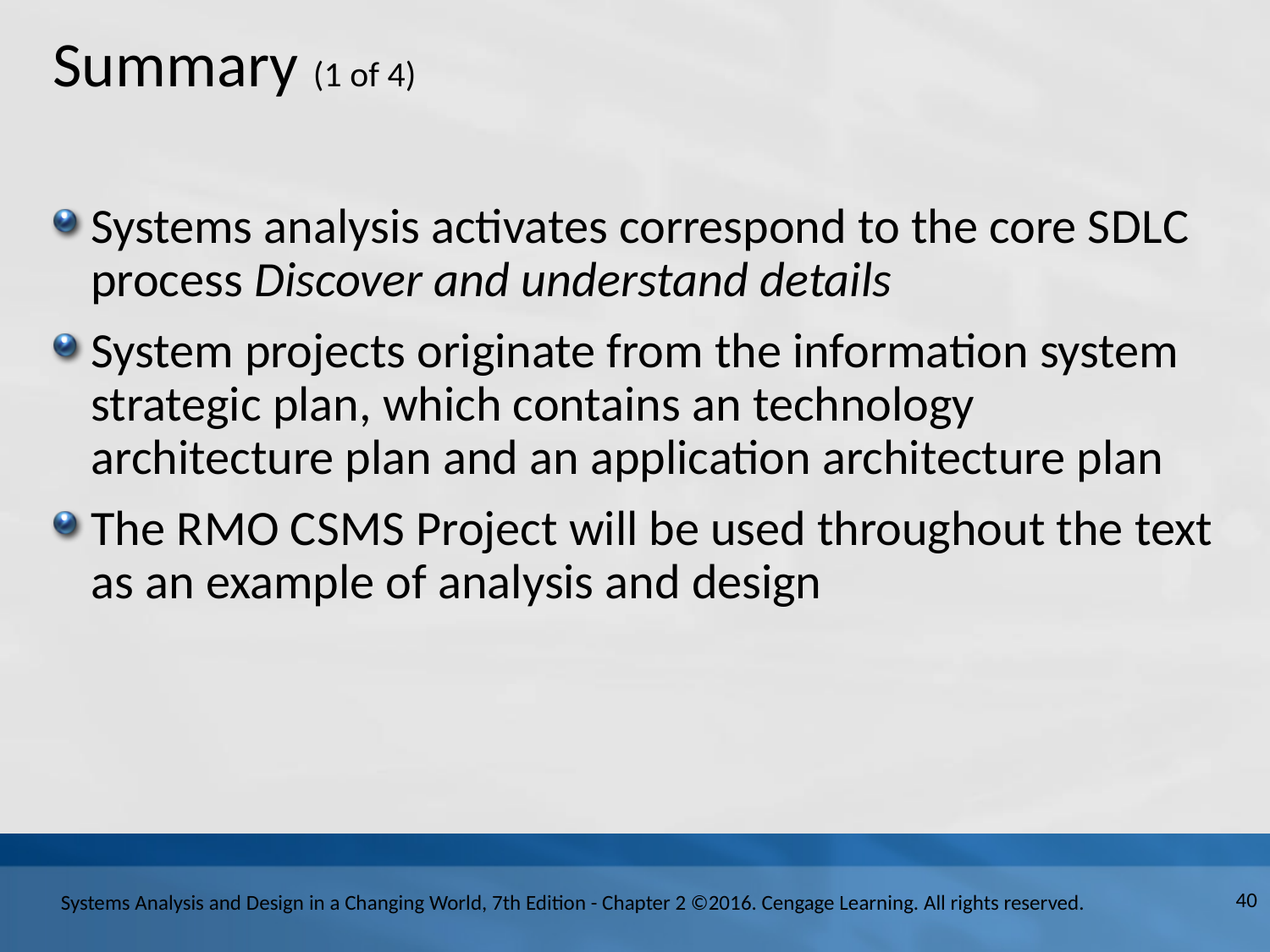

# Summary (1 of 4)
Systems analysis activates correspond to the core S D L C process Discover and understand details
System projects originate from the information system strategic plan, which contains an technology architecture plan and an application architecture plan
The R M O C S M S Project will be used throughout the text as an example of analysis and design
40